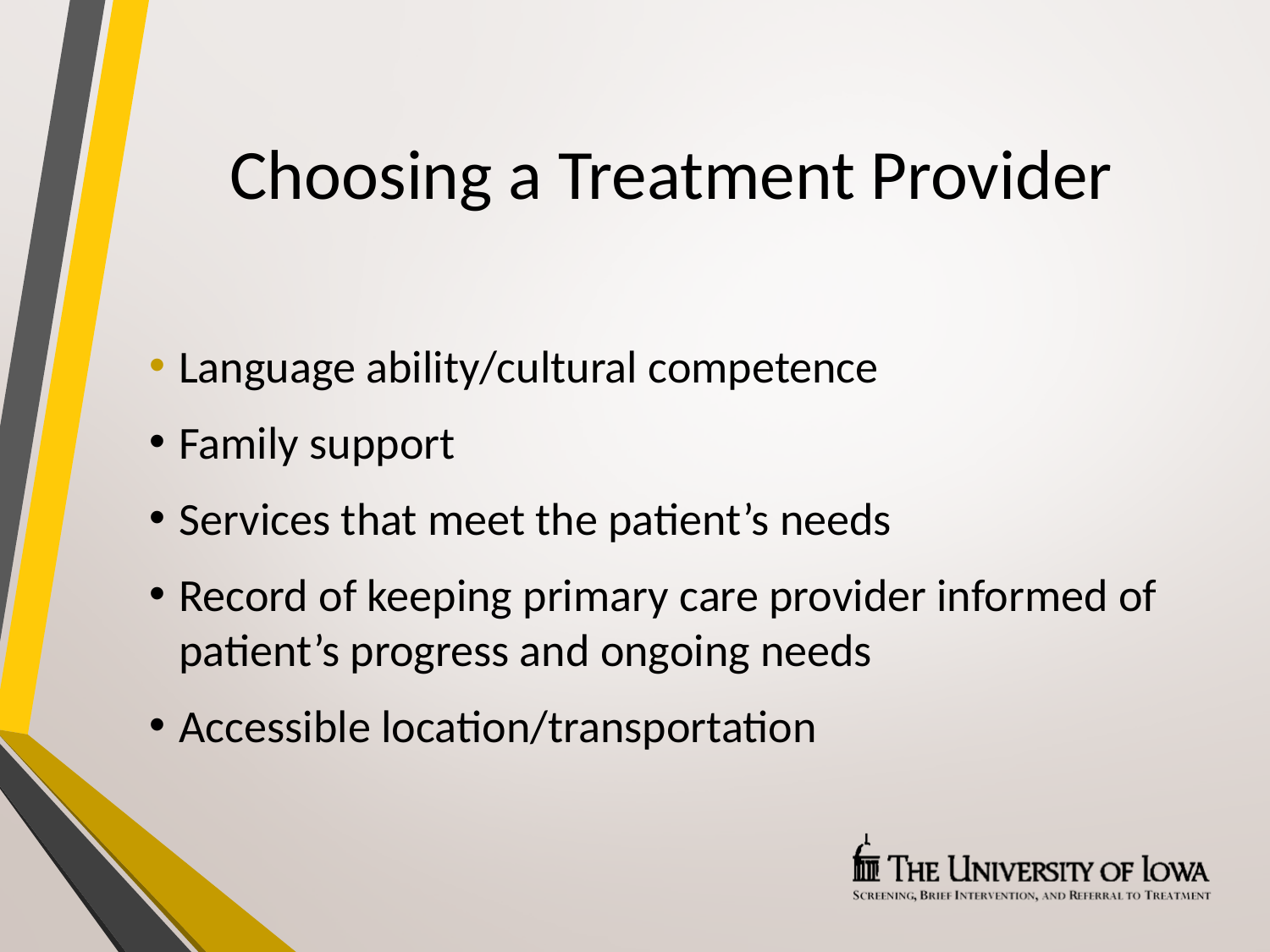

# Choosing a Treatment Provider
Language ability/cultural competence
Family support
Services that meet the patient’s needs
Record of keeping primary care provider informed of patient’s progress and ongoing needs
Accessible location/transportation